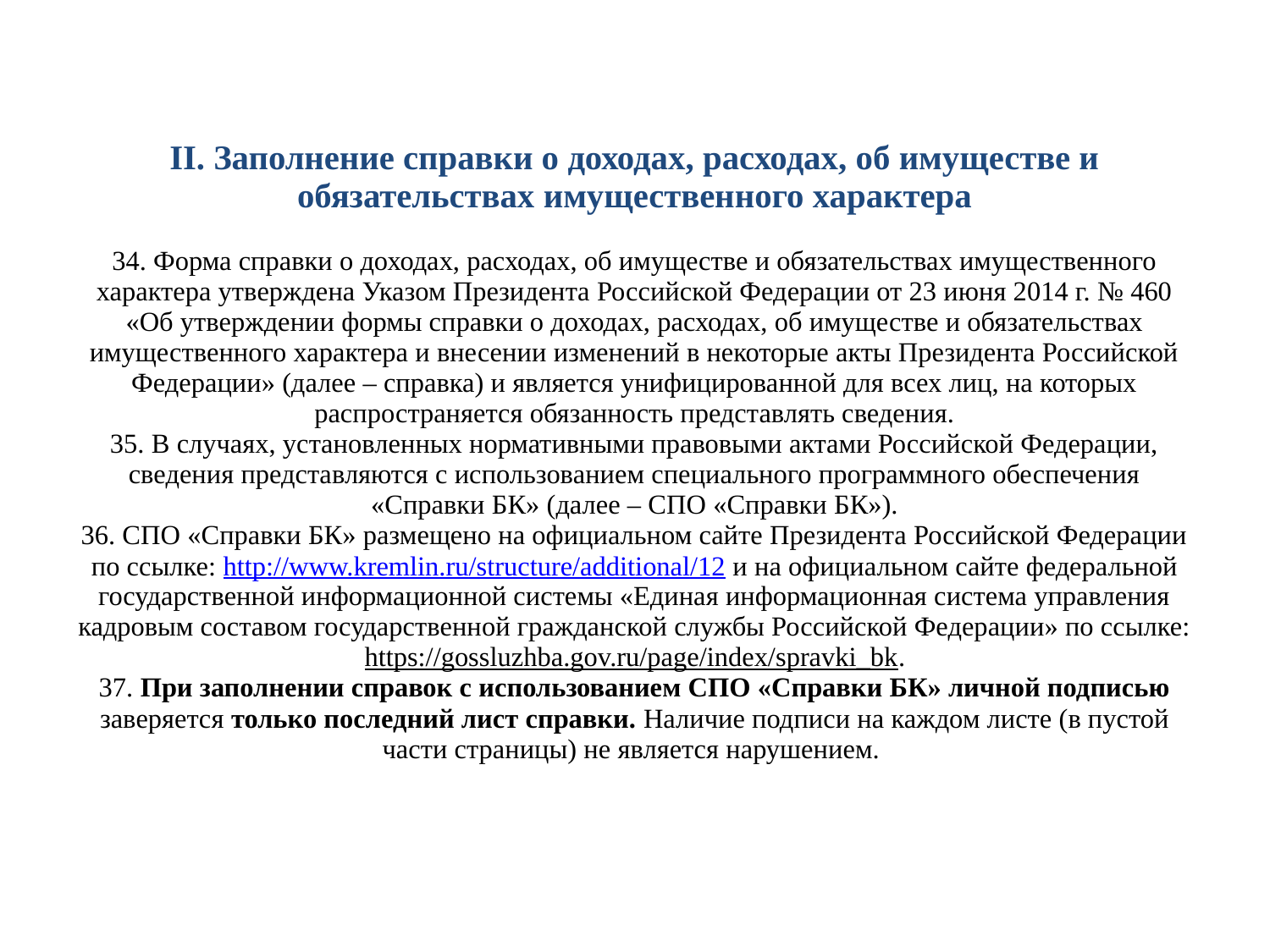

# II. Заполнение справки о доходах, расходах, об имуществе и обязательствах имущественного характера   34. Форма справки о доходах, расходах, об имуществе и обязательствах имущественного характера утверждена Указом Президента Российской Федерации от 23 июня 2014 г. № 460 «Об утверждении формы справки о доходах, расходах, об имуществе и обязательствах имущественного характера и внесении изменений в некоторые акты Президента Российской Федерации» (далее – справка) и является унифицированной для всех лиц, на которых распространяется обязанность представлять сведения. 35. В случаях, установленных нормативными правовыми актами Российской Федерации, сведения представляются с использованием специального программного обеспечения «Справки БК» (далее – СПО «Справки БК»). 36. СПО «Справки БК» размещено на официальном сайте Президента Российской Федерации по ссылке: http://www.kremlin.ru/structure/additional/12 и на официальном сайте федеральной государственной информационной системы «Единая информационная система управления кадровым составом государственной гражданской службы Российской Федерации» по ссылке: https://gossluzhba.gov.ru/page/index/spravki_bk. 37. При заполнении справок с использованием СПО «Справки БК» личной подписью заверяется только последний лист справки. Наличие подписи на каждом листе (в пустой части страницы) не является нарушением.